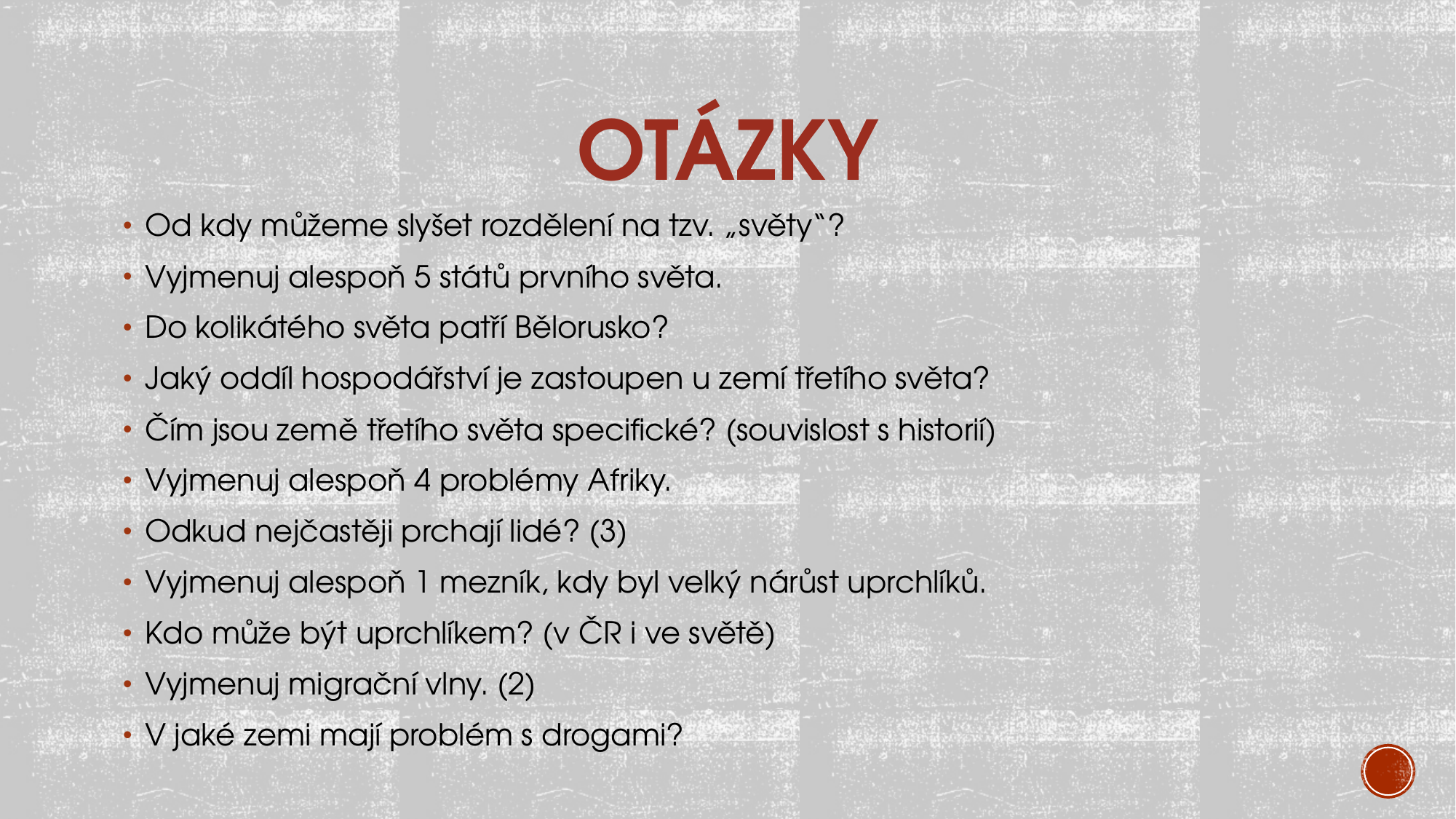

# OTÁZKY
Od kdy můžeme slyšet rozdělení na tzv. „světy“?
Vyjmenuj alespoň 5 států prvního světa.
Do kolikátého světa patří Bělorusko?
Jaký oddíl hospodářství je zastoupen u zemí třetího světa?
Čím jsou země třetího světa specifické? (souvislost s historií)
Vyjmenuj alespoň 4 problémy Afriky.
Odkud nejčastěji prchají lidé? (3)
Vyjmenuj alespoň 1 mezník, kdy byl velký nárůst uprchlíků.
Kdo může být uprchlíkem? (v ČR i ve světě)
Vyjmenuj migrační vlny. (2)
V jaké zemi mají problém s drogami?